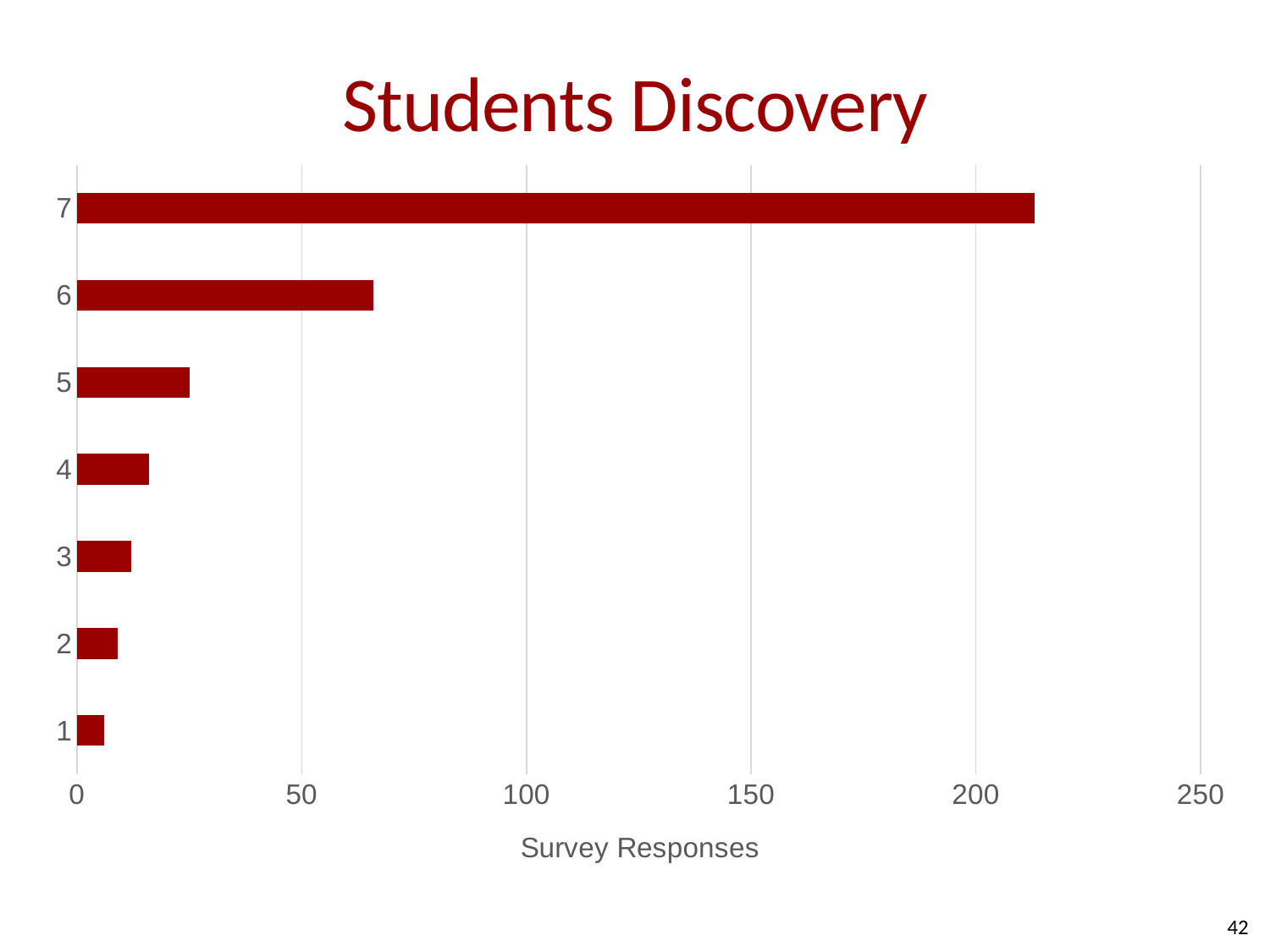

# Students Discovery

### Chart

| Category |  |
|---|---|
42